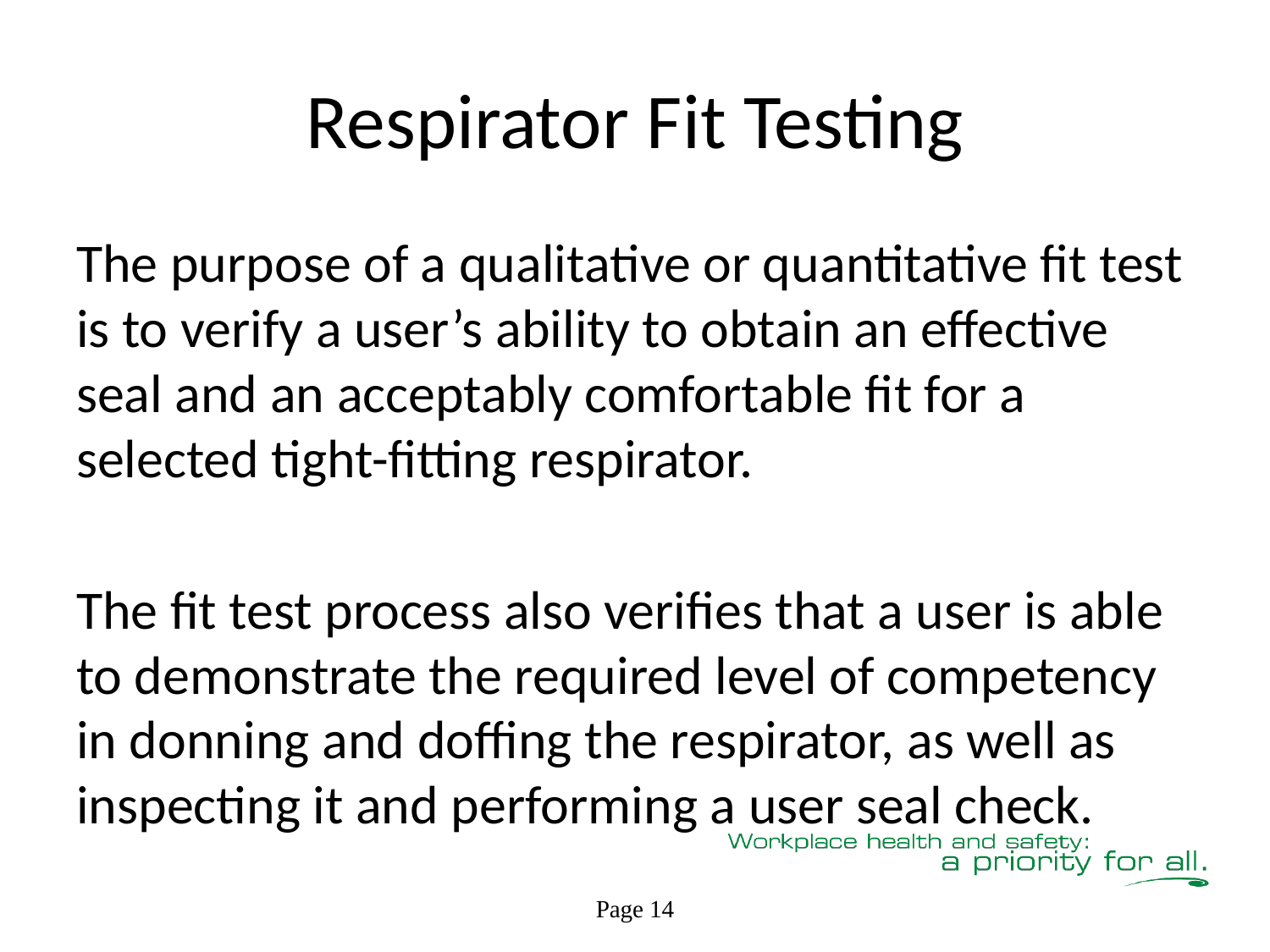

# Respirator Fit Testing
The purpose of a qualitative or quantitative fit test is to verify a user’s ability to obtain an effective seal and an acceptably comfortable fit for a selected tight-fitting respirator.

The fit test process also verifies that a user is able to demonstrate the required level of competency in donning and doffing the respirator, as well as inspecting it and performing a user seal check.
Page 14